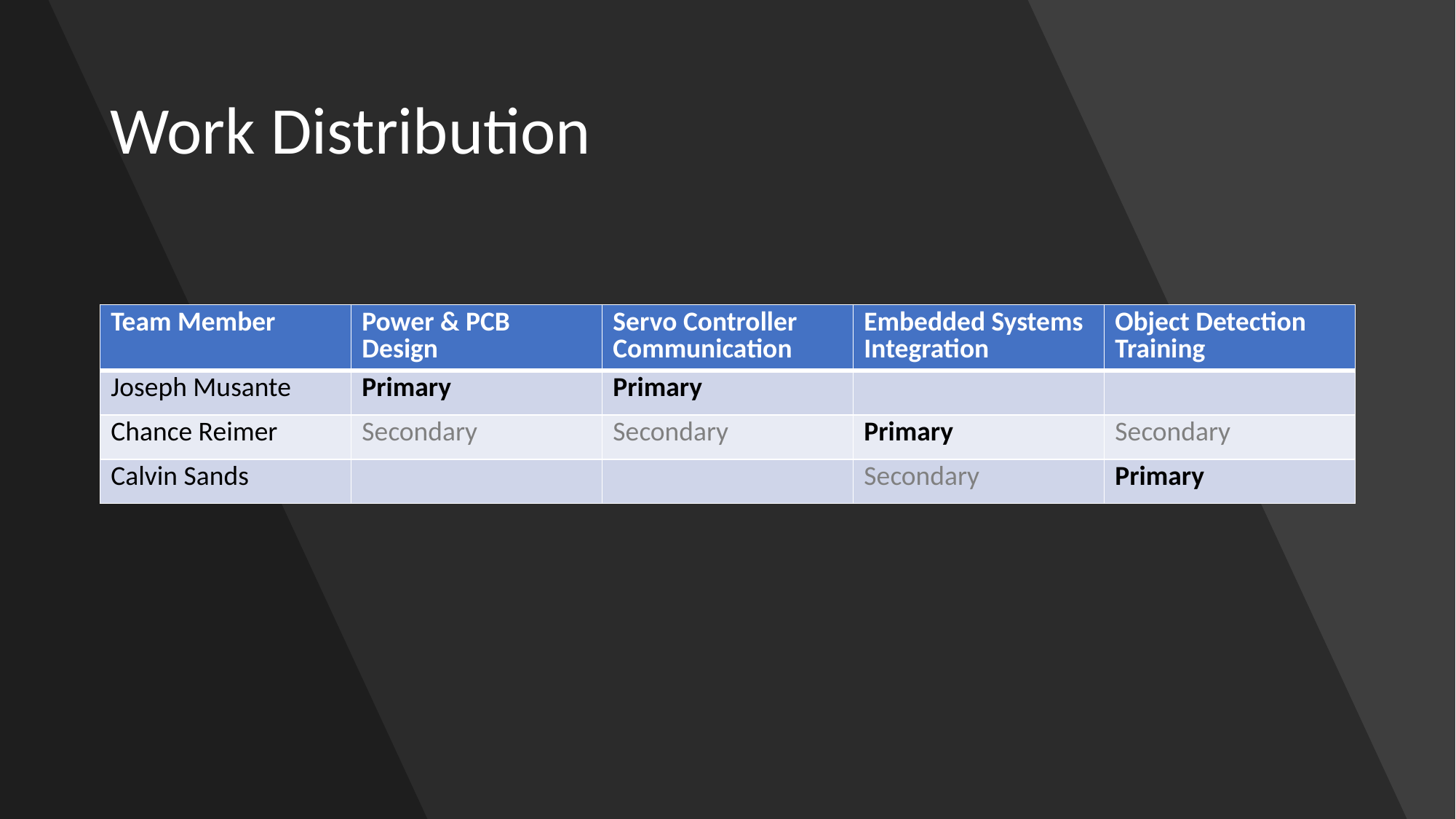

# Work Distribution
| Team Member | Power & PCB Design | Servo Controller Communication | Embedded Systems Integration | Object Detection Training |
| --- | --- | --- | --- | --- |
| Joseph Musante | Primary | Primary |  |  |
| Chance Reimer | Secondary | Secondary | Primary | Secondary |
| Calvin Sands |  |  | Secondary | Primary |